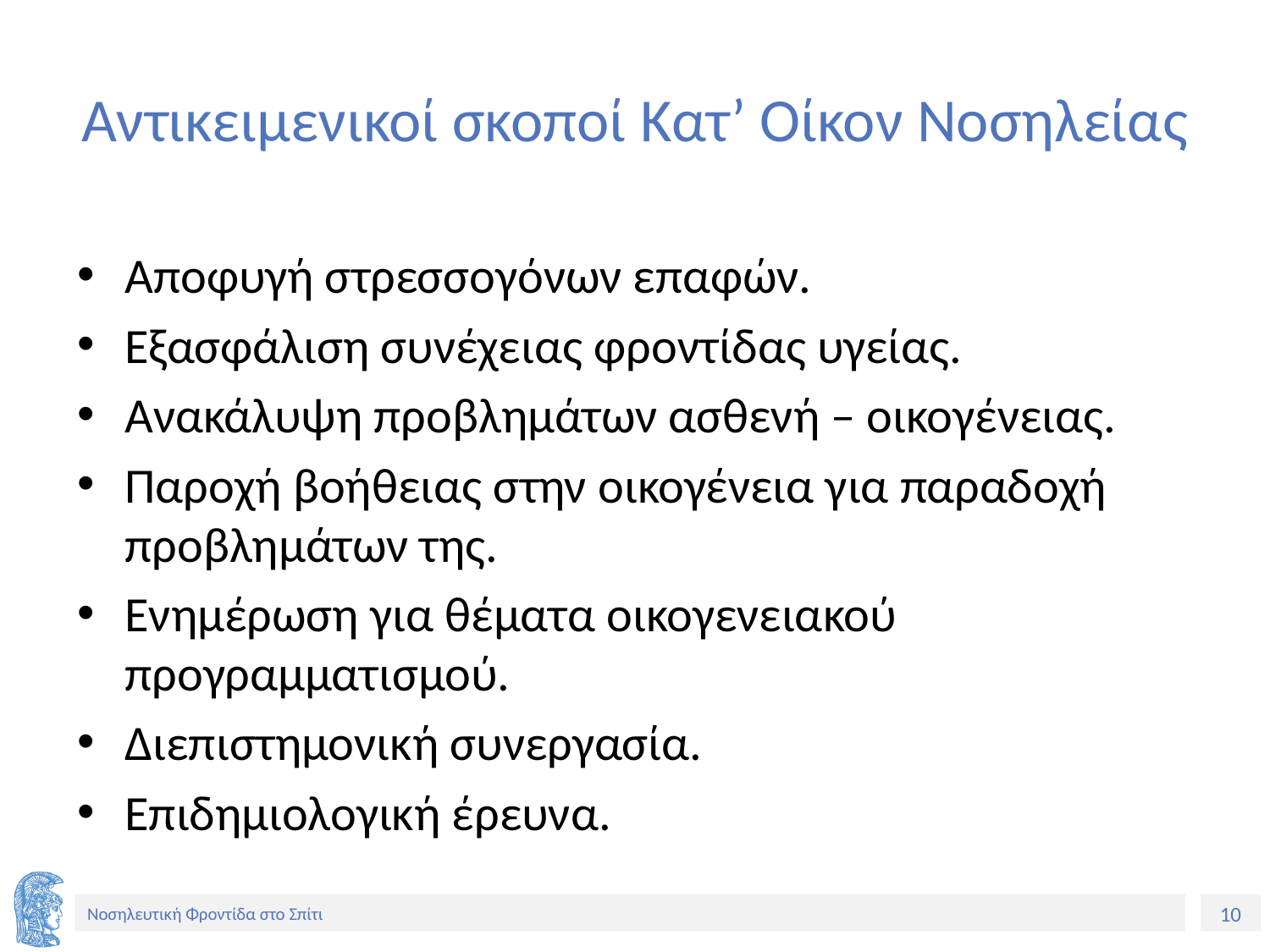

# Αντικειμενικοί σκοποί Κατ’ Οίκον Νοσηλείας
Αποφυγή στρεσσογόνων επαφών.
Εξασφάλιση συνέχειας φροντίδας υγείας.
Ανακάλυψη προβλημάτων ασθενή – οικογένειας.
Παροχή βοήθειας στην οικογένεια για παραδοχή προβλημάτων της.
Ενημέρωση για θέματα οικογενειακού προγραμματισμού.
Διεπιστημονική συνεργασία.
Επιδημιολογική έρευνα.